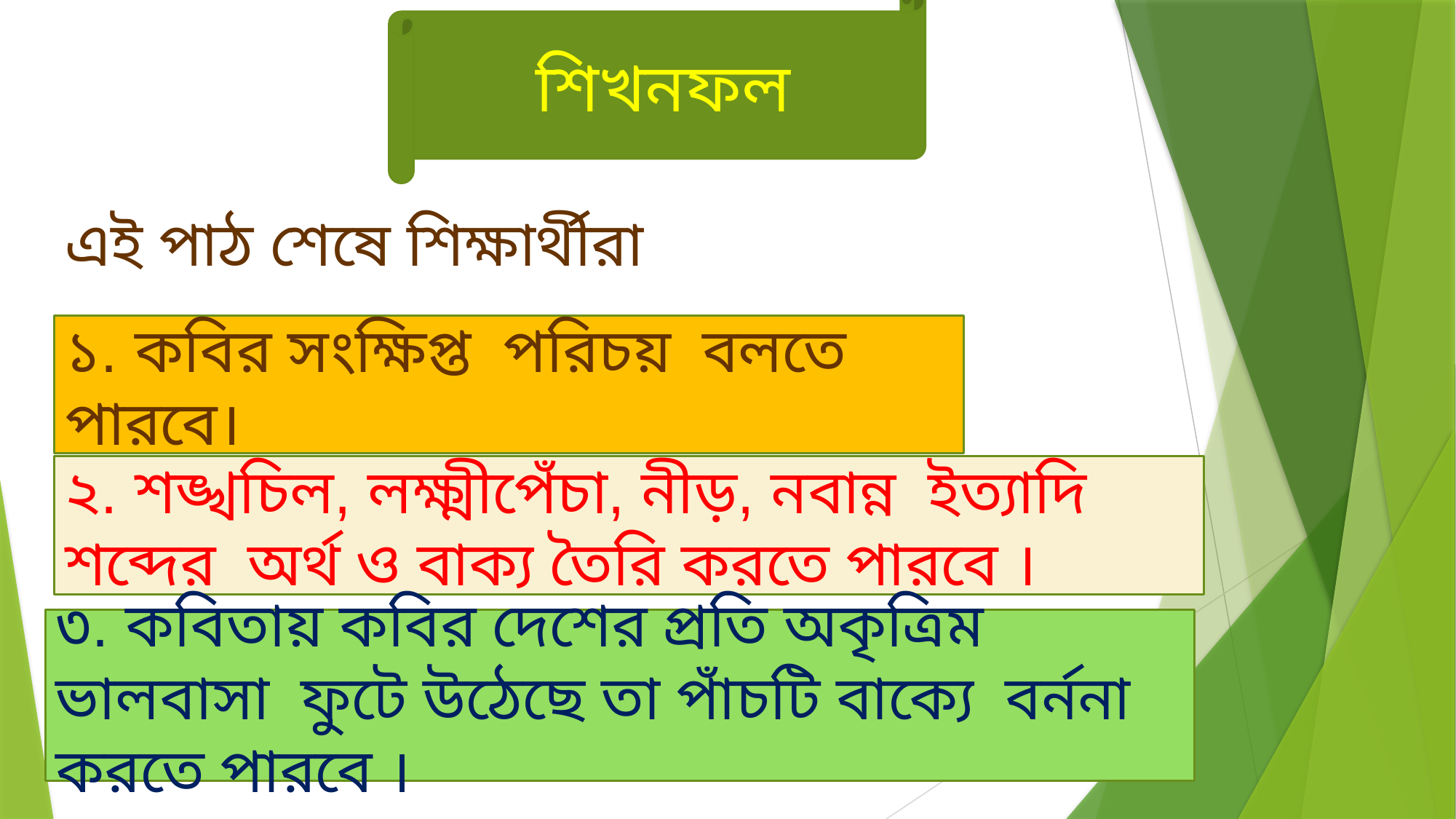

শিখনফল
এই পাঠ শেষে শিক্ষার্থীরা
১. কবির সংক্ষিপ্ত  পরিচয়  বলতে পারবে।

২. শঙ্খচিল, লক্ষ্মীপেঁচা, নীড়, নবান্ন  ইত্যাদি শব্দের  অর্থ ও বাক্য তৈরি করতে পারবে ।
৩. কবিতায় কবির দেশের প্রতি অকৃত্রিম ভালবাসা  ফুটে উঠেছে তা পাঁচটি বাক্যে  বর্ননা করতে পারবে ।